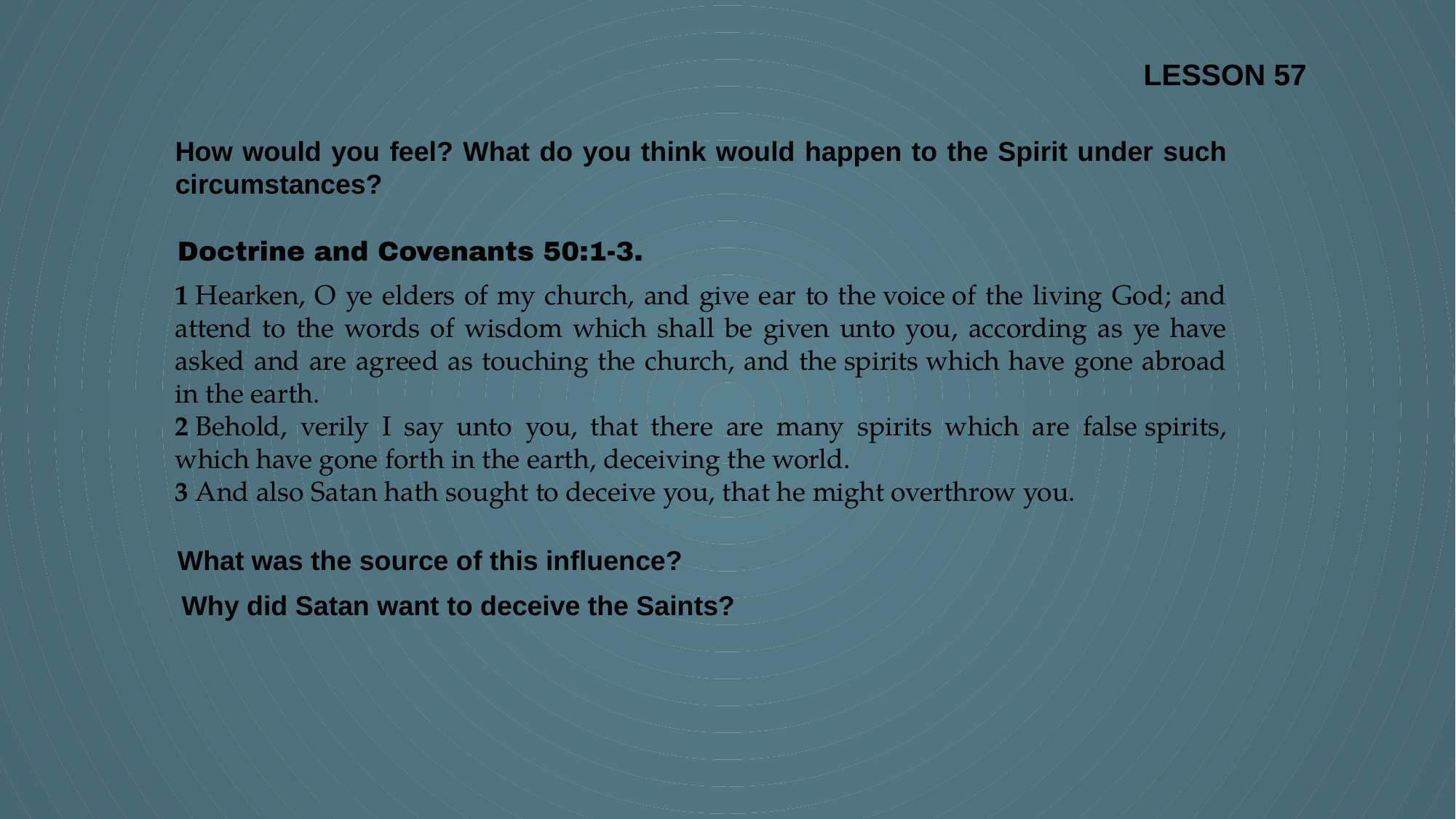

LESSON 57
How would you feel? What do you think would happen to the Spirit under such circumstances?
Doctrine and Covenants 50:1-3.
1 Hearken, O ye elders of my church, and give ear to the voice of the living God; and attend to the words of wisdom which shall be given unto you, according as ye have asked and are agreed as touching the church, and the spirits which have gone abroad in the earth.
2 Behold, verily I say unto you, that there are many spirits which are false spirits, which have gone forth in the earth, deceiving the world.
3 And also Satan hath sought to deceive you, that he might overthrow you.
What was the source of this influence?
Why did Satan want to deceive the Saints?